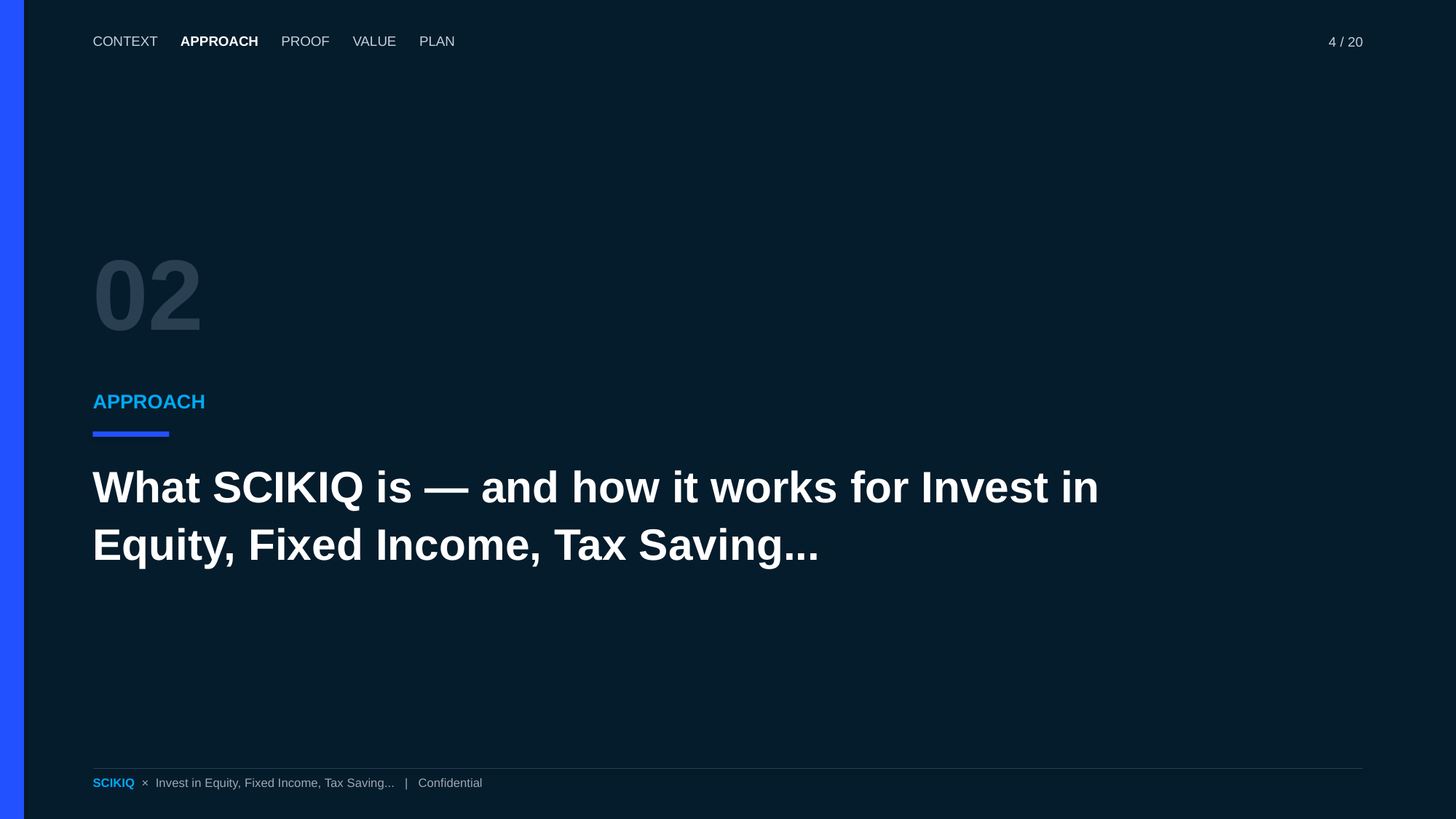

CONTEXT      APPROACH      PROOF      VALUE      PLAN
4 / 20
02
APPROACH

What SCIKIQ is — and how it works for Invest in Equity, Fixed Income, Tax Saving...
SCIKIQ  ×  Invest in Equity, Fixed Income, Tax Saving...   |   Confidential